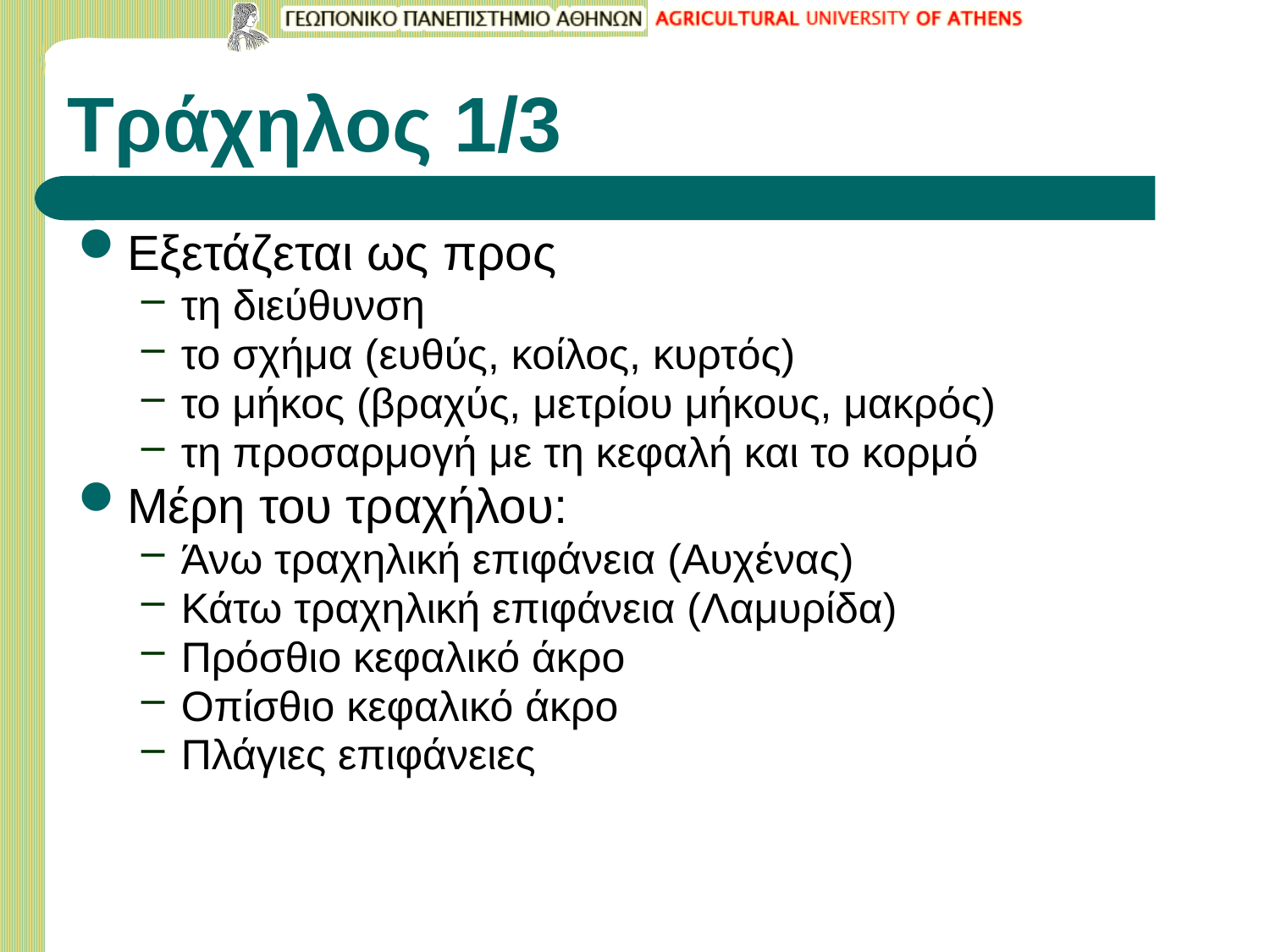

# Τράχηλος 1/3
Εξετάζεται ως προς
τη διεύθυνση
το σχήμα (ευθύς, κοίλος, κυρτός)
το μήκος (βραχύς, μετρίου μήκους, μακρός)
τη προσαρμογή με τη κεφαλή και το κορμό
Μέρη του τραχήλου:
Άνω τραχηλική επιφάνεια (Αυχένας)
Κάτω τραχηλική επιφάνεια (Λαμυρίδα)
Πρόσθιο κεφαλικό άκρο
Οπίσθιο κεφαλικό άκρο
Πλάγιες επιφάνειες